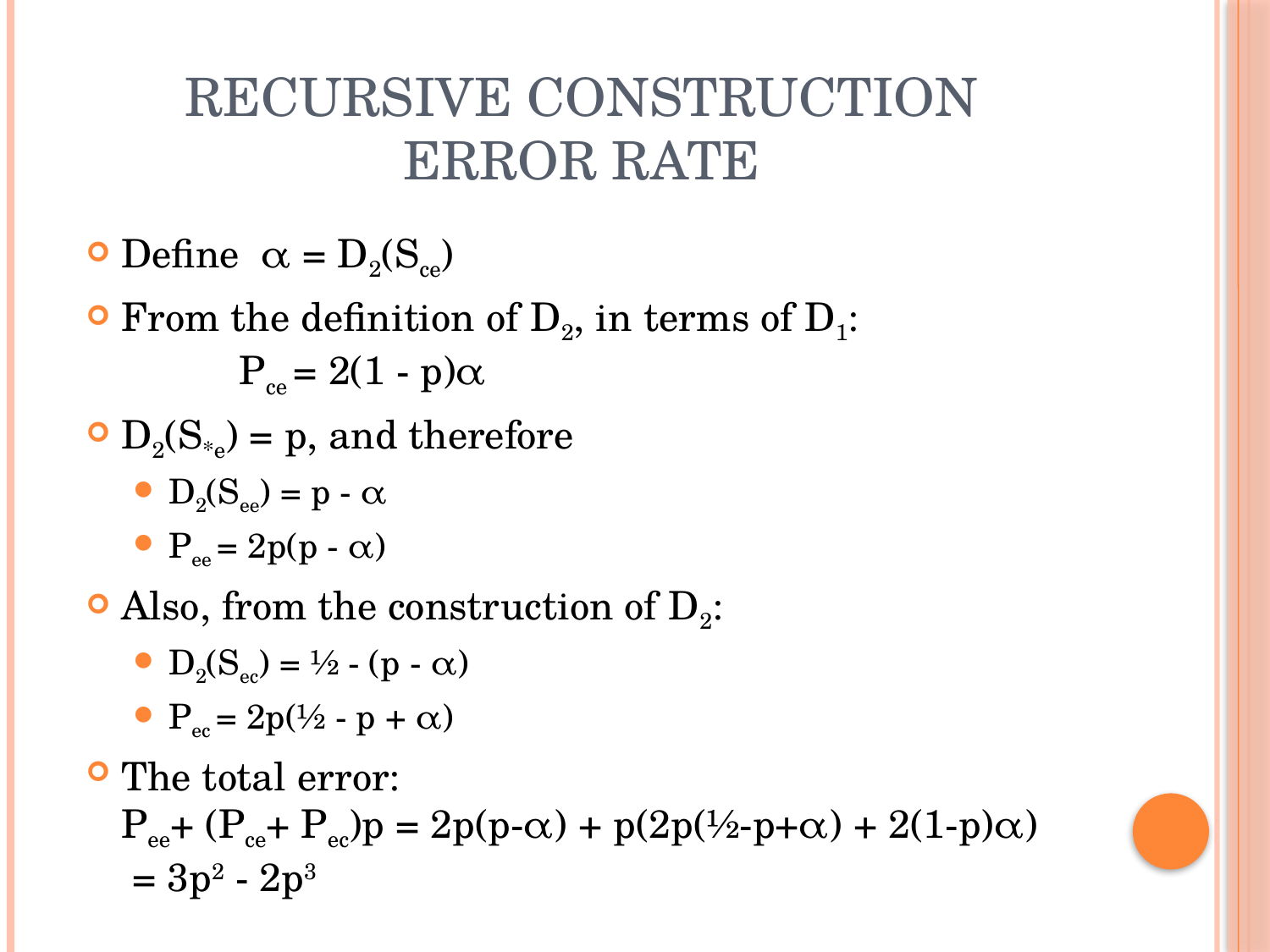

# Recursive construction Error rate
Define  α = D2(Sce)
From the definition of D2, in terms of D1:
	Pce = 2(1 - p)α
D2(S*e) = p, and therefore
D2(See) = p - α
Pee = 2p(p - α)
Also, from the construction of D2:
D2(Sec) = ½ - (p - α)
Pec = 2p(½ - p + α)
The total error:
Pee+ (Pce+ Pec)p = 2p(p-α) + p(2p(½-p+α) + 2(1-p)α)
 = 3p2 - 2p3